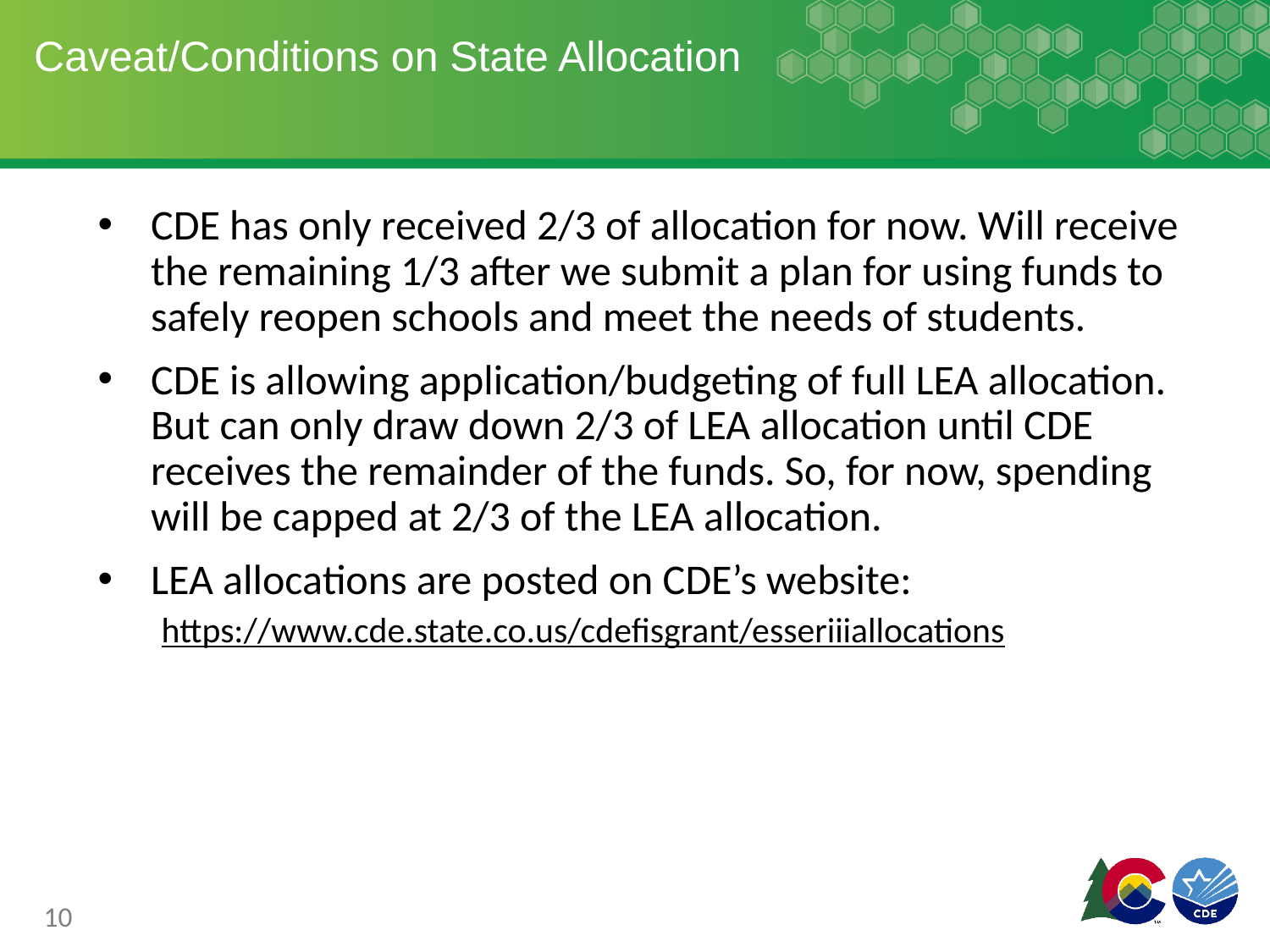

# Caveat/Conditions on State Allocation
CDE has only received 2/3 of allocation for now. Will receive the remaining 1/3 after we submit a plan for using funds to safely reopen schools and meet the needs of students.
CDE is allowing application/budgeting of full LEA allocation. But can only draw down 2/3 of LEA allocation until CDE receives the remainder of the funds. So, for now, spending will be capped at 2/3 of the LEA allocation.
LEA allocations are posted on CDE’s website:
https://www.cde.state.co.us/cdefisgrant/esseriiiallocations
10